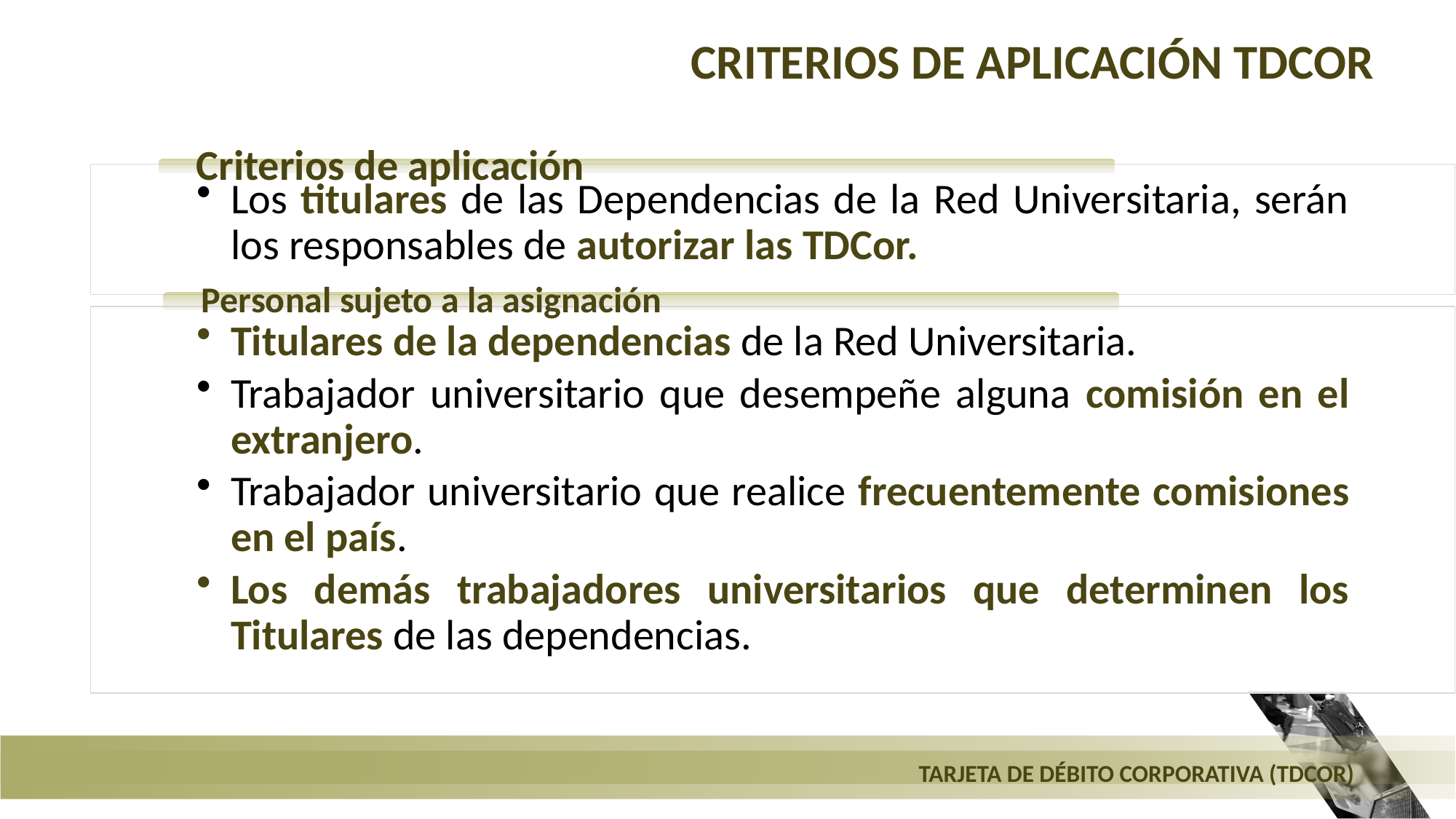

Criterios de Aplicación TDCor
Los titulares de las Dependencias de la Red Universitaria, serán los responsables de autorizar las TDCor.
Criterios de aplicación
Titulares de la dependencias de la Red Universitaria.
Trabajador universitario que desempeñe alguna comisión en el extranjero.
Trabajador universitario que realice frecuentemente comisiones en el país.
Los demás trabajadores universitarios que determinen los Titulares de las dependencias.
Personal sujeto a la asignación

Tarjeta de Débito Corporativa (TDCor)